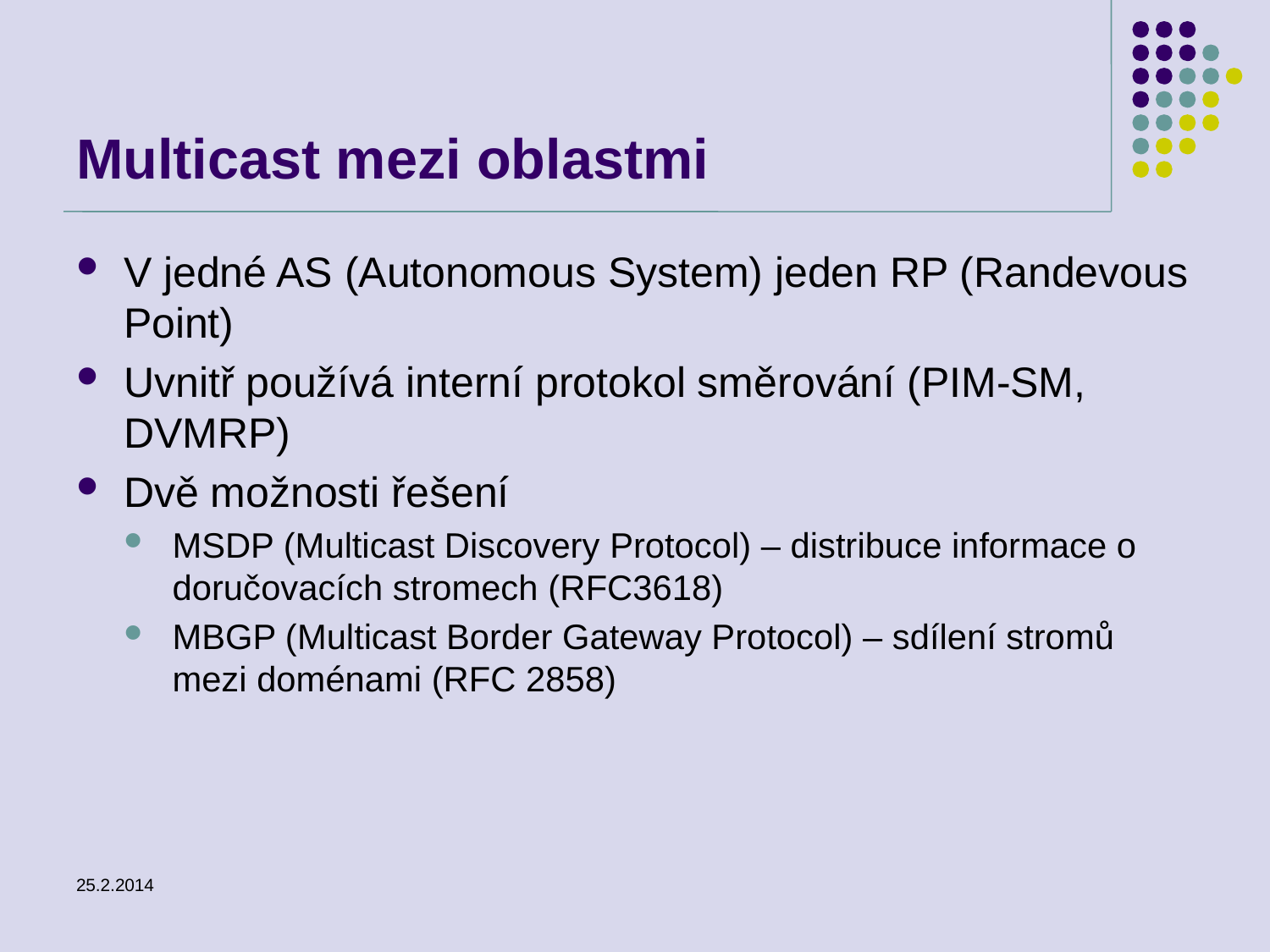

# Multicast mezi oblastmi
V jedné AS (Autonomous System) jeden RP (Randevous Point)
Uvnitř používá interní protokol směrování (PIM-SM, DVMRP)
Dvě možnosti řešení
MSDP (Multicast Discovery Protocol) – distribuce informace o doručovacích stromech (RFC3618)
MBGP (Multicast Border Gateway Protocol) – sdílení stromů mezi doménami (RFC 2858)
25.2.2014